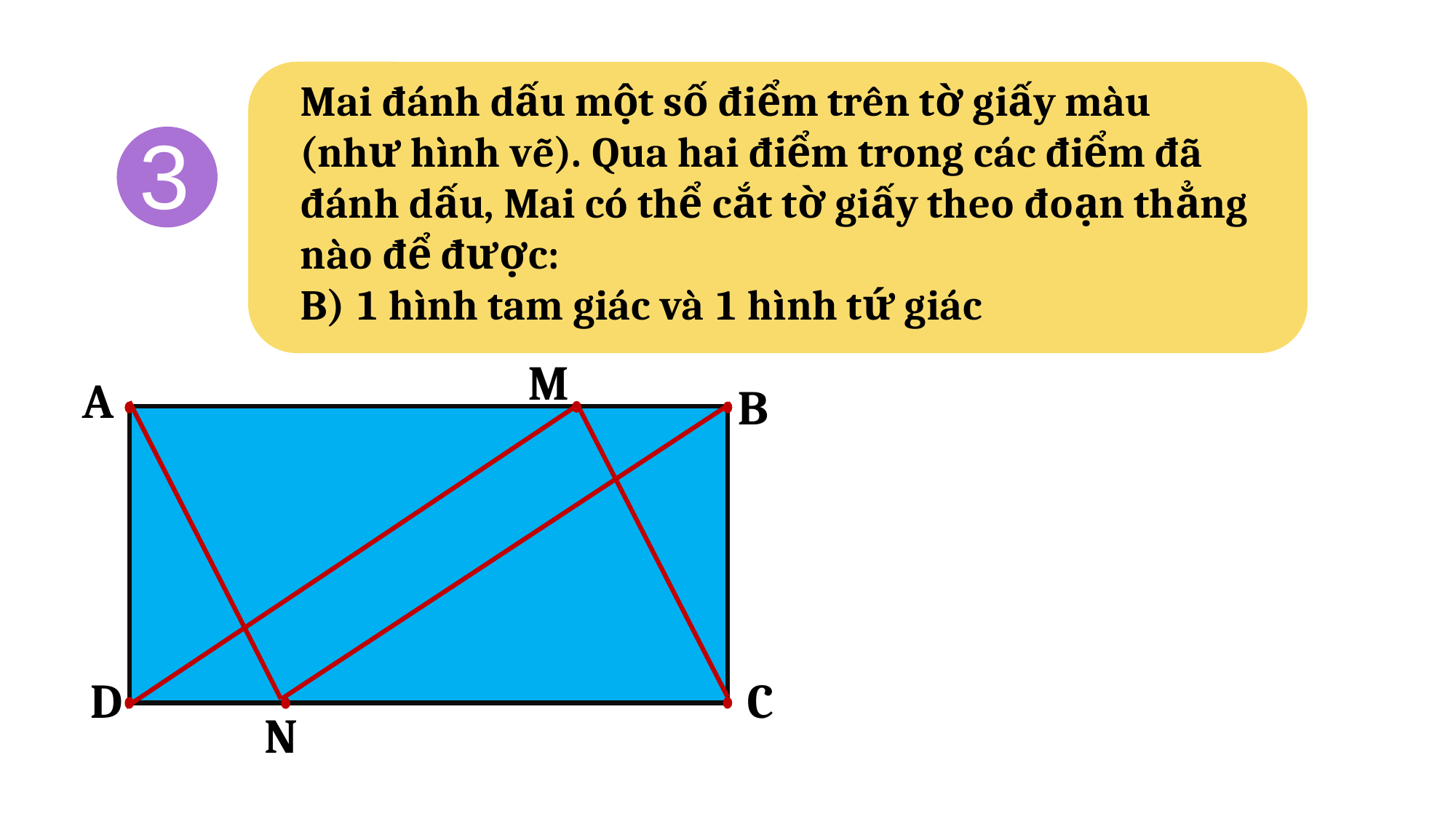

Mai đánh dấu một số điểm trên tờ giấy màu (như hình vẽ). Qua hai điểm trong các điểm đã đánh dấu, Mai có thể cắt tờ giấy theo đoạn thẳng nào để được:
B) 1 hình tam giác và 1 hình tứ giác
3

M
A
B

C
D

N